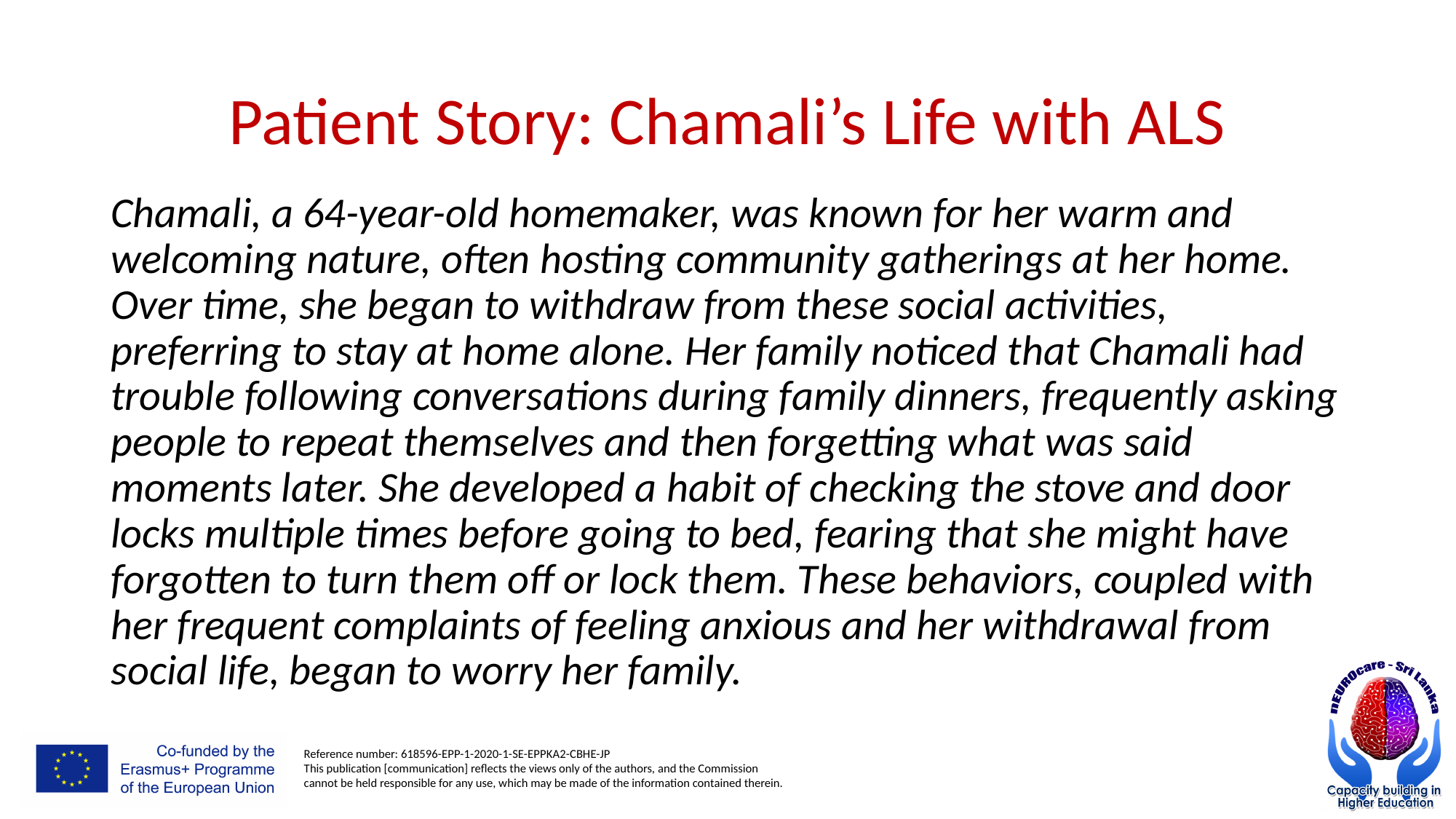

# Patient Story: Chamali’s Life with ALS
Chamali, a 64-year-old homemaker, was known for her warm and welcoming nature, often hosting community gatherings at her home. Over time, she began to withdraw from these social activities, preferring to stay at home alone. Her family noticed that Chamali had trouble following conversations during family dinners, frequently asking people to repeat themselves and then forgetting what was said moments later. She developed a habit of checking the stove and door locks multiple times before going to bed, fearing that she might have forgotten to turn them off or lock them. These behaviors, coupled with her frequent complaints of feeling anxious and her withdrawal from social life, began to worry her family.